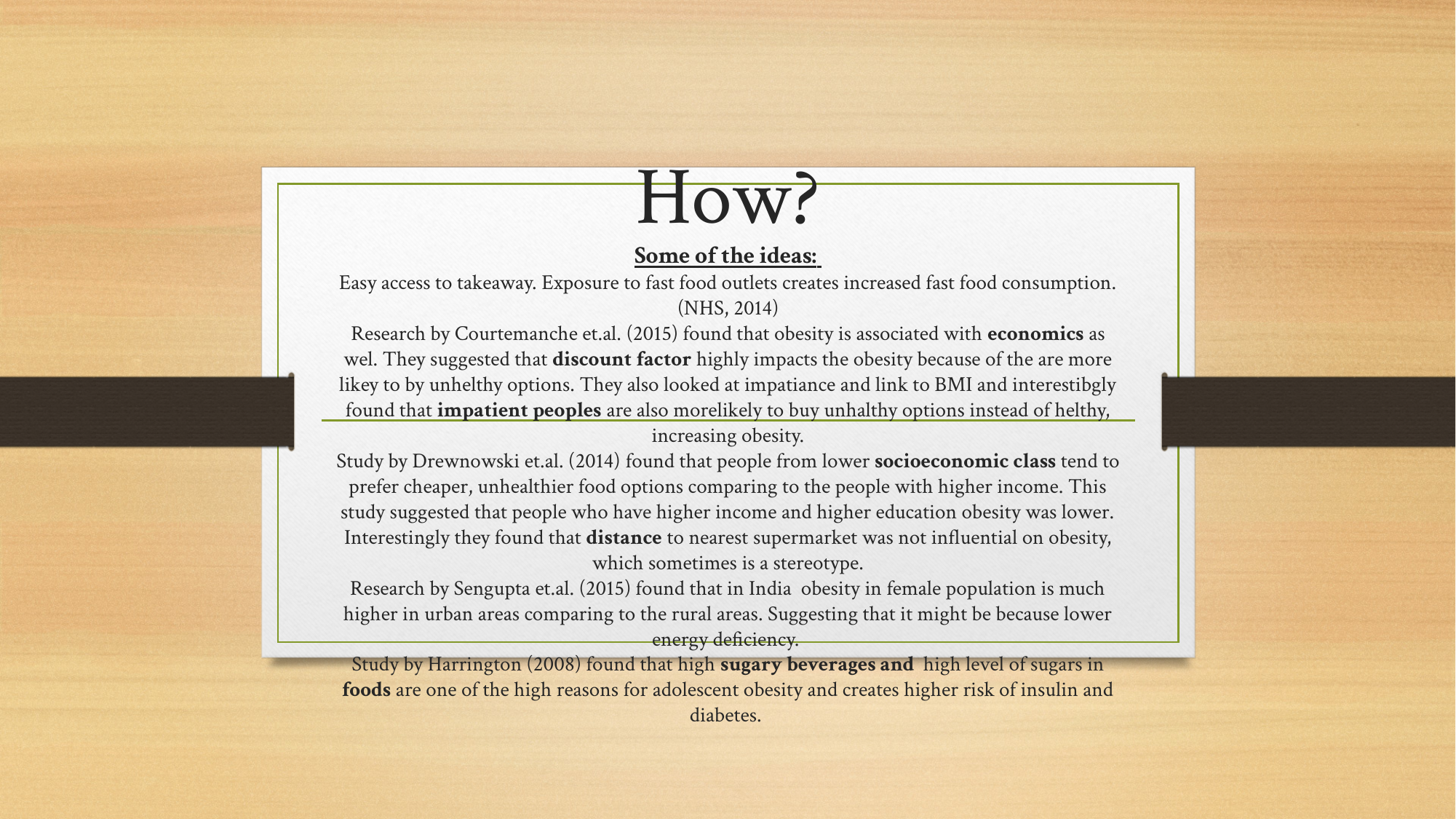

# How? Some of the ideas: Easy access to takeaway. Exposure to fast food outlets creates increased fast food consumption. (NHS, 2014) Research by Courtemanche et.al. (2015) found that obesity is associated with economics as wel. They suggested that discount factor highly impacts the obesity because of the are more likey to by unhelthy options. They also looked at impatiance and link to BMI and interestibgly found that impatient peoples are also morelikely to buy unhalthy options instead of helthy, increasing obesity. Study by Drewnowski et.al. (2014) found that people from lower socioeconomic class tend to prefer cheaper, unhealthier food options comparing to the people with higher income. This study suggested that people who have higher income and higher education obesity was lower. Interestingly they found that distance to nearest supermarket was not influential on obesity, which sometimes is a stereotype. Research by Sengupta et.al. (2015) found that in India  obesity in female population is much higher in urban areas comparing to the rural areas. Suggesting that it might be because lower energy deficiency. Study by Harrington (2008) found that high sugary beverages and  high level of sugars in foods are one of the high reasons for adolescent obesity and creates higher risk of insulin and diabetes.